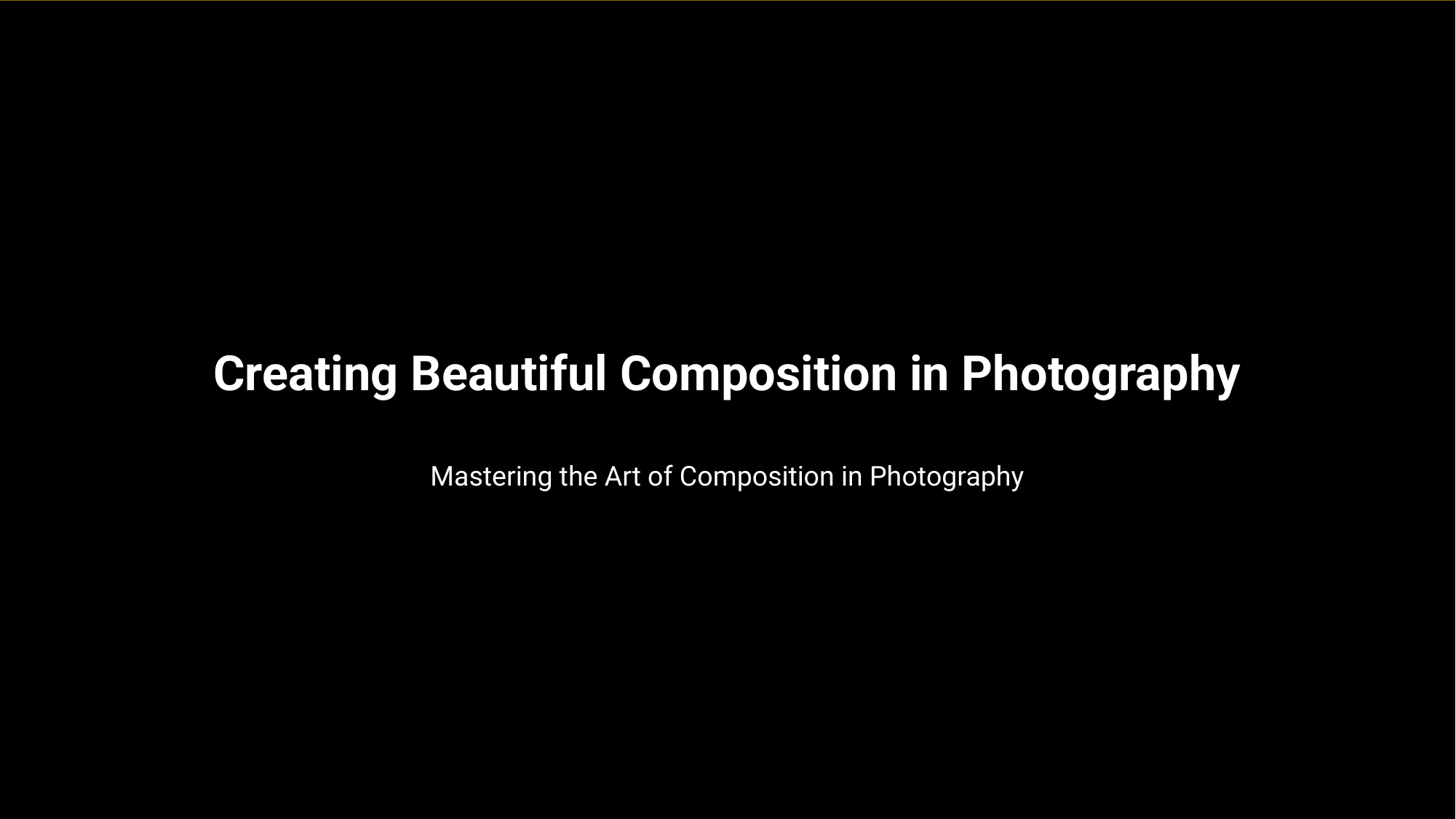

Creating Beautiful Composition in Photography
Mastering the Art of Composition in Photography